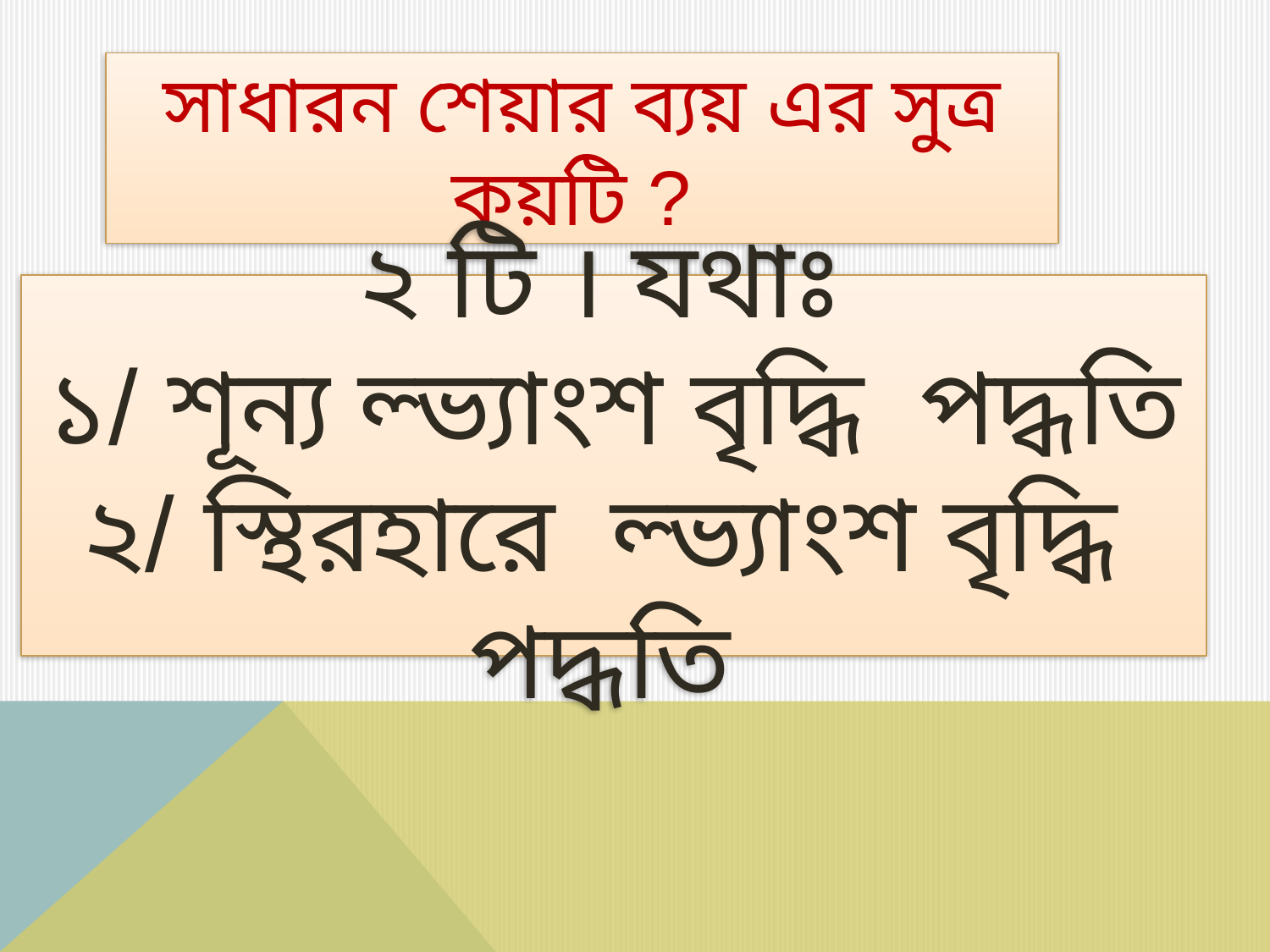

সাধারন শেয়ার ব্যয় এর সুত্র কয়টি ?
২ টি । যথাঃ
১/ শূন্য ল্ভ্যাংশ বৃদ্ধি  পদ্ধতি
২/ স্থিরহারে  ল্ভ্যাংশ বৃদ্ধি  পদ্ধতি